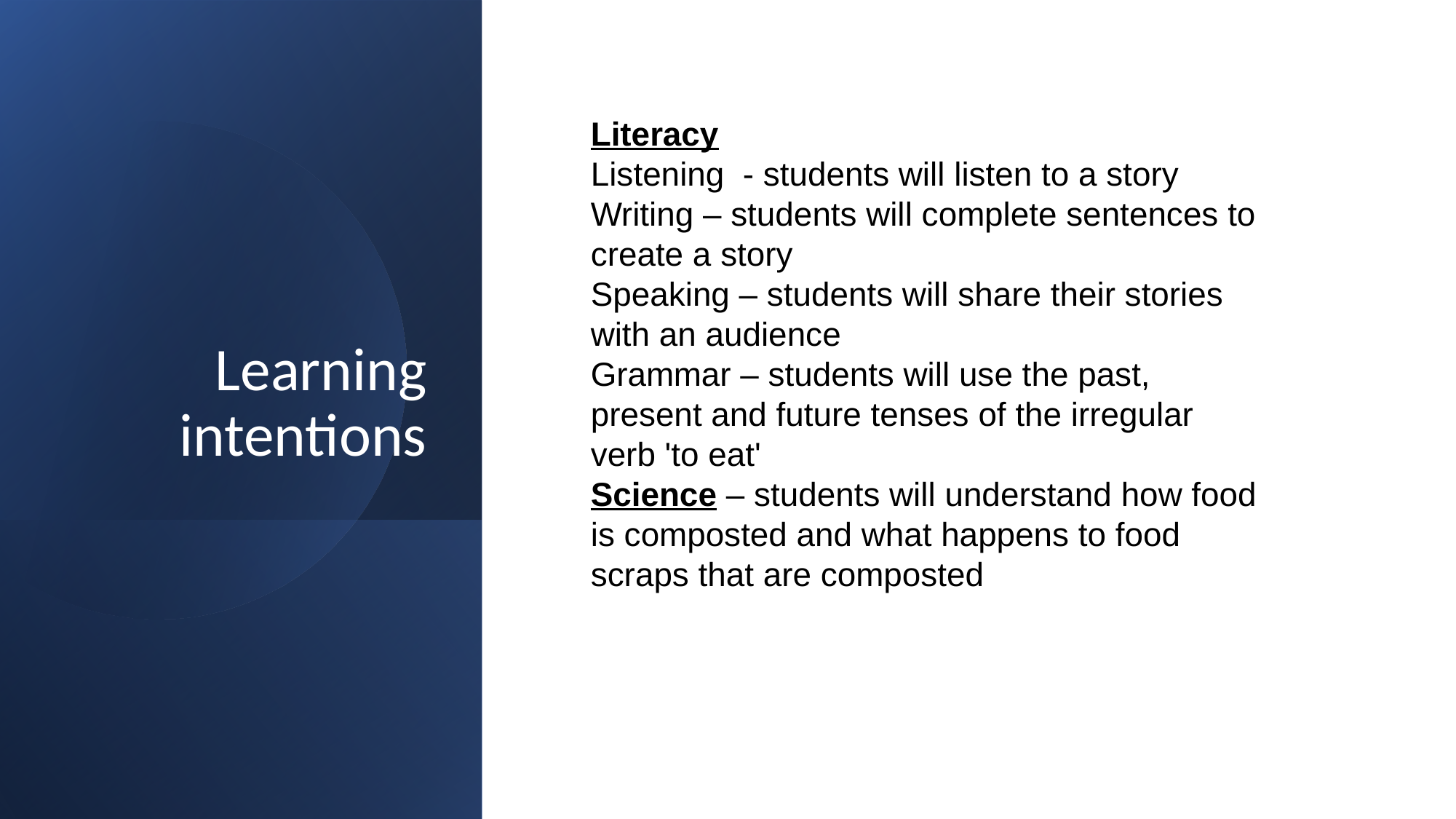

# Learning intentions

Literacy
Listening  - students will listen to a story
Writing – students will complete sentences to create a story
Speaking – students will share their stories with an audience
Grammar – students will use the past, present and future tenses of the irregular verb 'to eat'
Science – students will understand how food is composted and what happens to food scraps that are composted